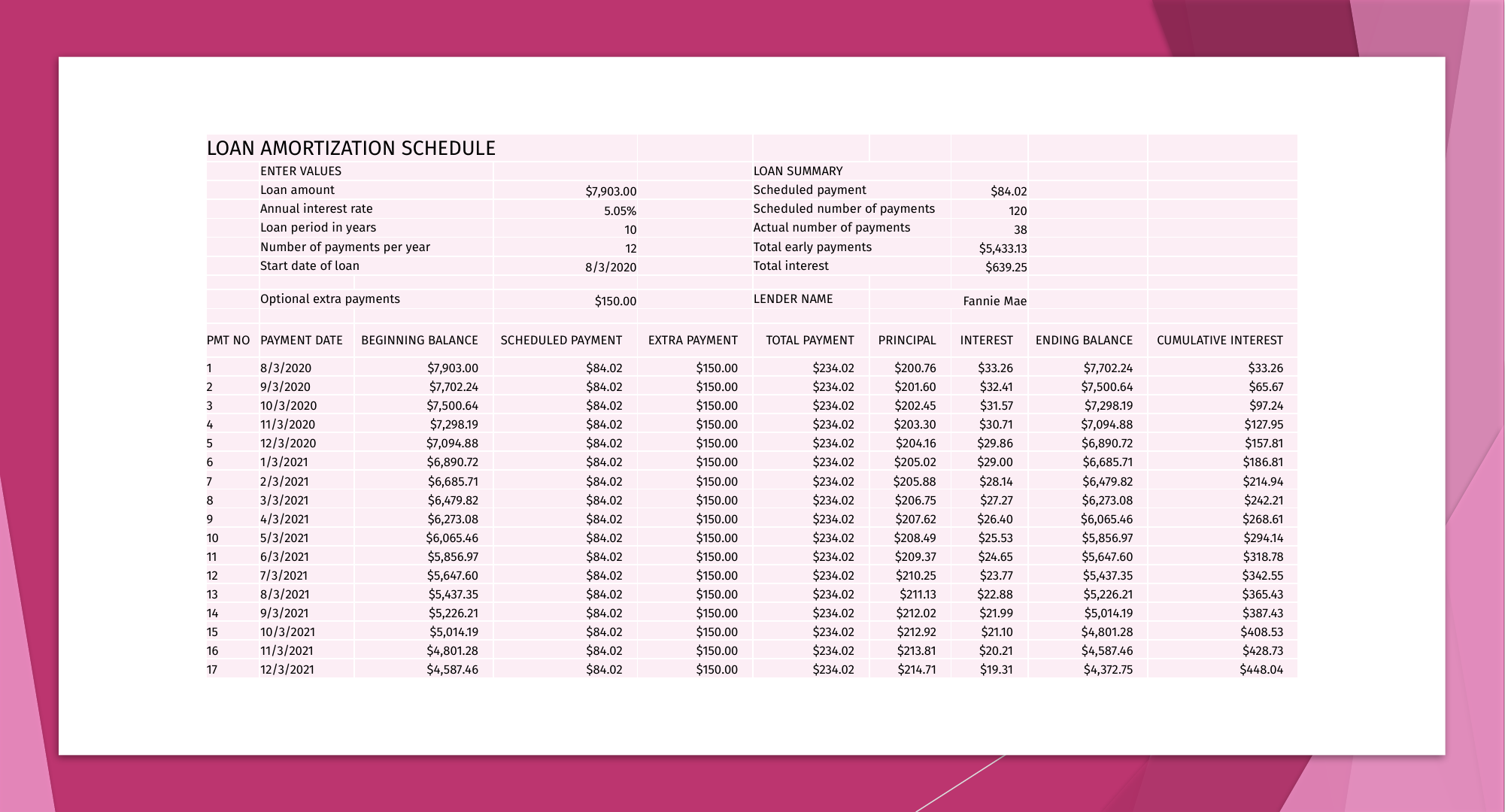

| LOAN AMORTIZATION SCHEDULE |  |  |  |  |  |  |  |  |  |
| --- | --- | --- | --- | --- | --- | --- | --- | --- | --- |
|  | ENTER VALUES |  |  |  | LOAN SUMMARY |  |  |  |  |
|  | Loan amount |  | $7,903.00 |  | Scheduled payment |  | $84.02 |  |  |
|  | Annual interest rate |  | 5.05% |  | Scheduled number of payments |  | 120 |  |  |
|  | Loan period in years |  | 10 |  | Actual number of payments |  | 38 |  |  |
|  | Number of payments per year |  | 12 |  | Total early payments |  | $5,433.13 |  |  |
|  | Start date of loan |  | 8/3/2020 |  | Total interest |  | $639.25 |  |  |
|  |  |  |  |  |  |  |  |  |  |
|  | Optional extra payments |  | $150.00 |  | LENDER NAME | Fannie Mae |  |  |  |
|  |  |  |  |  |  |  |  |  |  |
| PMT NO | PAYMENT DATE | BEGINNING BALANCE | SCHEDULED PAYMENT | EXTRA PAYMENT | TOTAL PAYMENT | PRINCIPAL | INTEREST | ENDING BALANCE | CUMULATIVE INTEREST |
| 1 | 8/3/2020 | $7,903.00 | $84.02 | $150.00 | $234.02 | $200.76 | $33.26 | $7,702.24 | $33.26 |
| 2 | 9/3/2020 | $7,702.24 | $84.02 | $150.00 | $234.02 | $201.60 | $32.41 | $7,500.64 | $65.67 |
| 3 | 10/3/2020 | $7,500.64 | $84.02 | $150.00 | $234.02 | $202.45 | $31.57 | $7,298.19 | $97.24 |
| 4 | 11/3/2020 | $7,298.19 | $84.02 | $150.00 | $234.02 | $203.30 | $30.71 | $7,094.88 | $127.95 |
| 5 | 12/3/2020 | $7,094.88 | $84.02 | $150.00 | $234.02 | $204.16 | $29.86 | $6,890.72 | $157.81 |
| 6 | 1/3/2021 | $6,890.72 | $84.02 | $150.00 | $234.02 | $205.02 | $29.00 | $6,685.71 | $186.81 |
| 7 | 2/3/2021 | $6,685.71 | $84.02 | $150.00 | $234.02 | $205.88 | $28.14 | $6,479.82 | $214.94 |
| 8 | 3/3/2021 | $6,479.82 | $84.02 | $150.00 | $234.02 | $206.75 | $27.27 | $6,273.08 | $242.21 |
| 9 | 4/3/2021 | $6,273.08 | $84.02 | $150.00 | $234.02 | $207.62 | $26.40 | $6,065.46 | $268.61 |
| 10 | 5/3/2021 | $6,065.46 | $84.02 | $150.00 | $234.02 | $208.49 | $25.53 | $5,856.97 | $294.14 |
| 11 | 6/3/2021 | $5,856.97 | $84.02 | $150.00 | $234.02 | $209.37 | $24.65 | $5,647.60 | $318.78 |
| 12 | 7/3/2021 | $5,647.60 | $84.02 | $150.00 | $234.02 | $210.25 | $23.77 | $5,437.35 | $342.55 |
| 13 | 8/3/2021 | $5,437.35 | $84.02 | $150.00 | $234.02 | $211.13 | $22.88 | $5,226.21 | $365.43 |
| 14 | 9/3/2021 | $5,226.21 | $84.02 | $150.00 | $234.02 | $212.02 | $21.99 | $5,014.19 | $387.43 |
| 15 | 10/3/2021 | $5,014.19 | $84.02 | $150.00 | $234.02 | $212.92 | $21.10 | $4,801.28 | $408.53 |
| 16 | 11/3/2021 | $4,801.28 | $84.02 | $150.00 | $234.02 | $213.81 | $20.21 | $4,587.46 | $428.73 |
| 17 | 12/3/2021 | $4,587.46 | $84.02 | $150.00 | $234.02 | $214.71 | $19.31 | $4,372.75 | $448.04 |